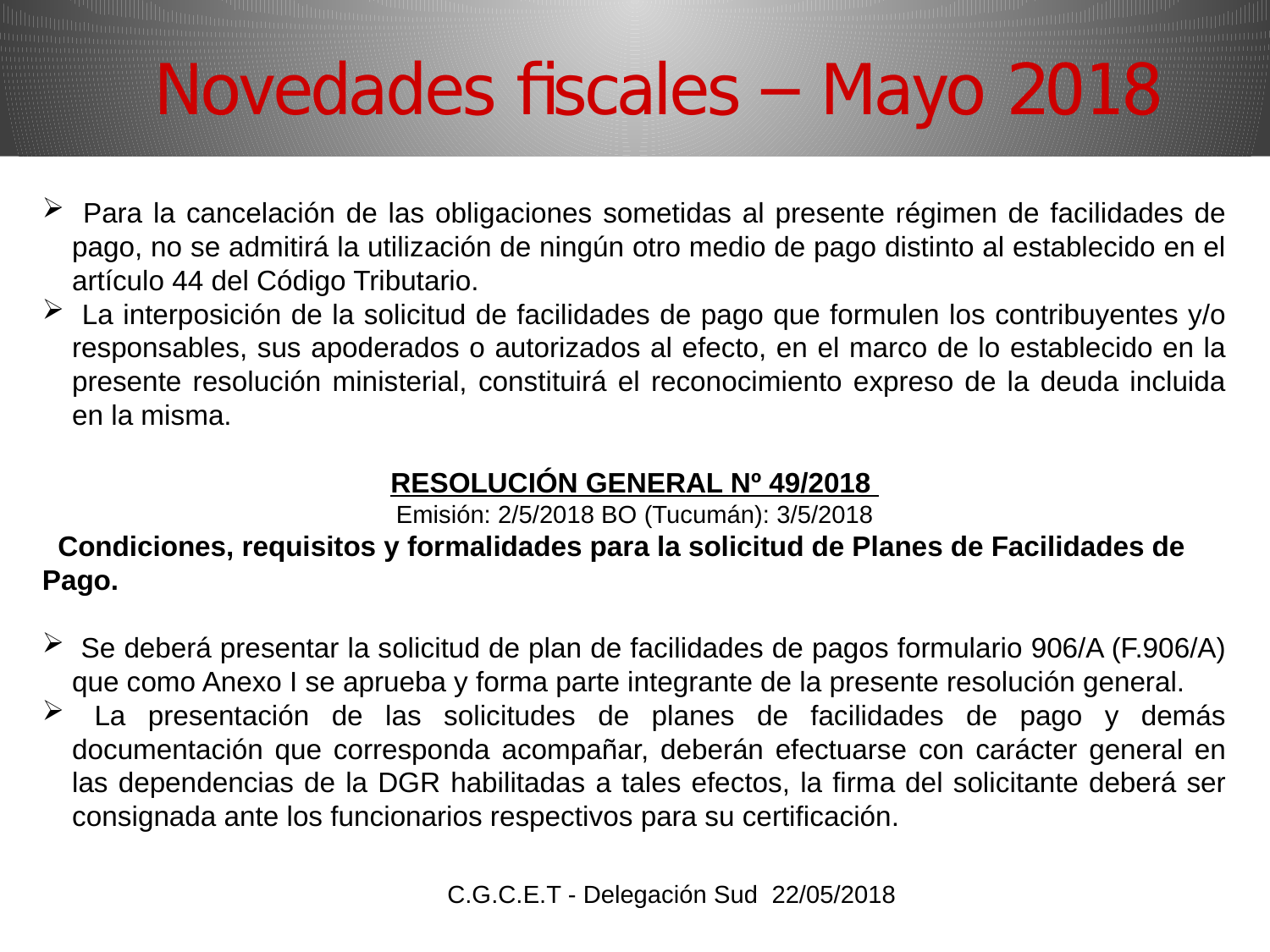

Novedades fiscales – Mayo 2018
 Para la cancelación de las obligaciones sometidas al presente régimen de facilidades de pago, no se admitirá la utilización de ningún otro medio de pago distinto al establecido en el artículo 44 del Código Tributario.
 La interposición de la solicitud de facilidades de pago que formulen los contribuyentes y/o responsables, sus apoderados o autorizados al efecto, en el marco de lo establecido en la presente resolución ministerial, constituirá el reconocimiento expreso de la deuda incluida en la misma.

RESOLUCIÓN GENERAL Nº 49/2018
Emisión: 2/5/2018 BO (Tucumán): 3/5/2018
  Condiciones, requisitos y formalidades para la solicitud de Planes de Facilidades de Pago.

 Se deberá presentar la solicitud de plan de facilidades de pagos formulario 906/A (F.906/A) que como Anexo I se aprueba y forma parte integrante de la presente resolución general.
 La presentación de las solicitudes de planes de facilidades de pago y demás documentación que corresponda acompañar, deberán efectuarse con carácter general en las dependencias de la DGR habilitadas a tales efectos, la firma del solicitante deberá ser consignada ante los funcionarios respectivos para su certificación.

C.G.C.E.T - Delegación Sud  22/05/2018